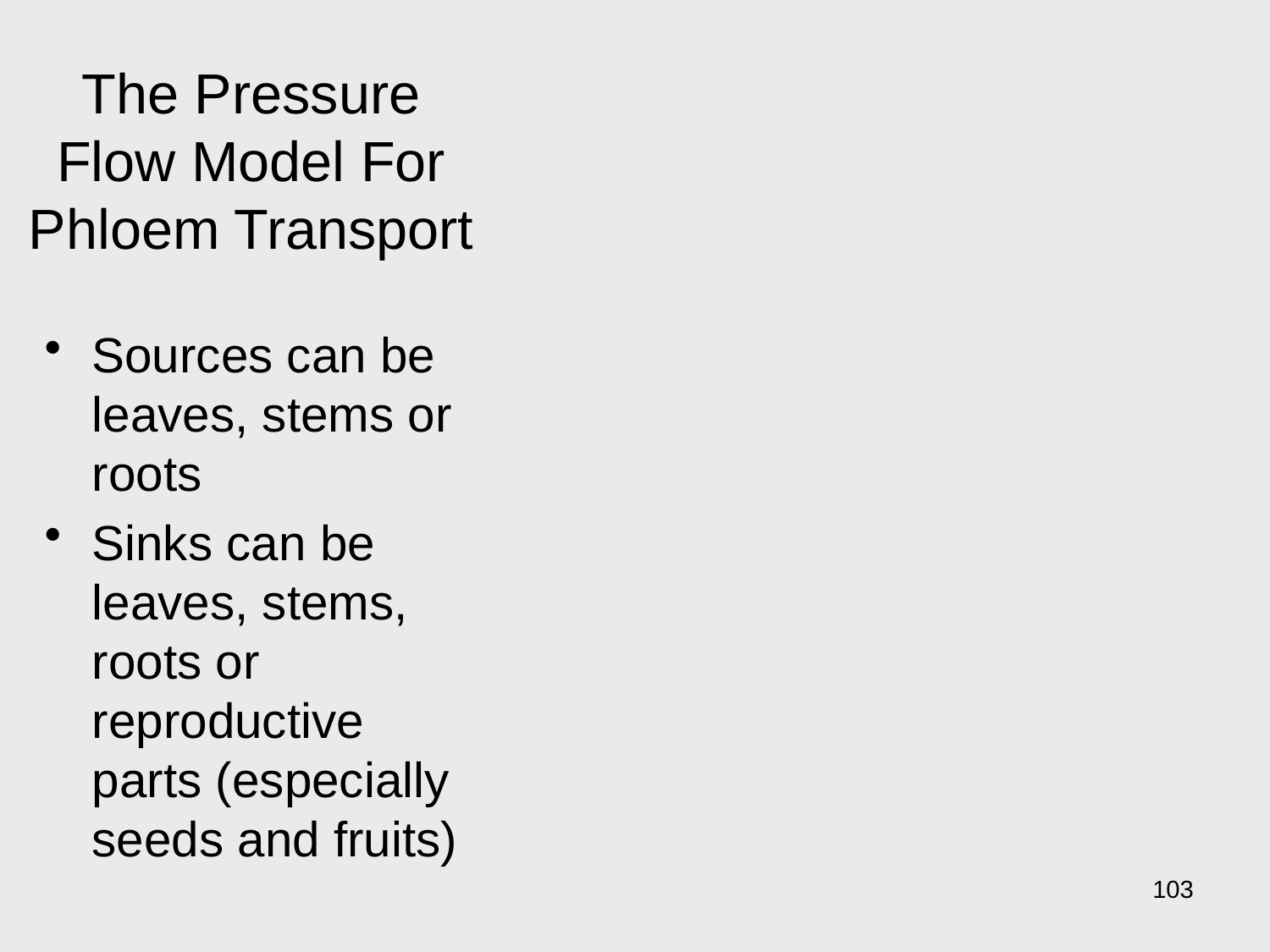

# The Pressure Flow Model For Phloem Transport
Sources can be leaves, stems or roots
Sinks can be leaves, stems, roots or reproductive parts (especially  seeds and fruits)
103